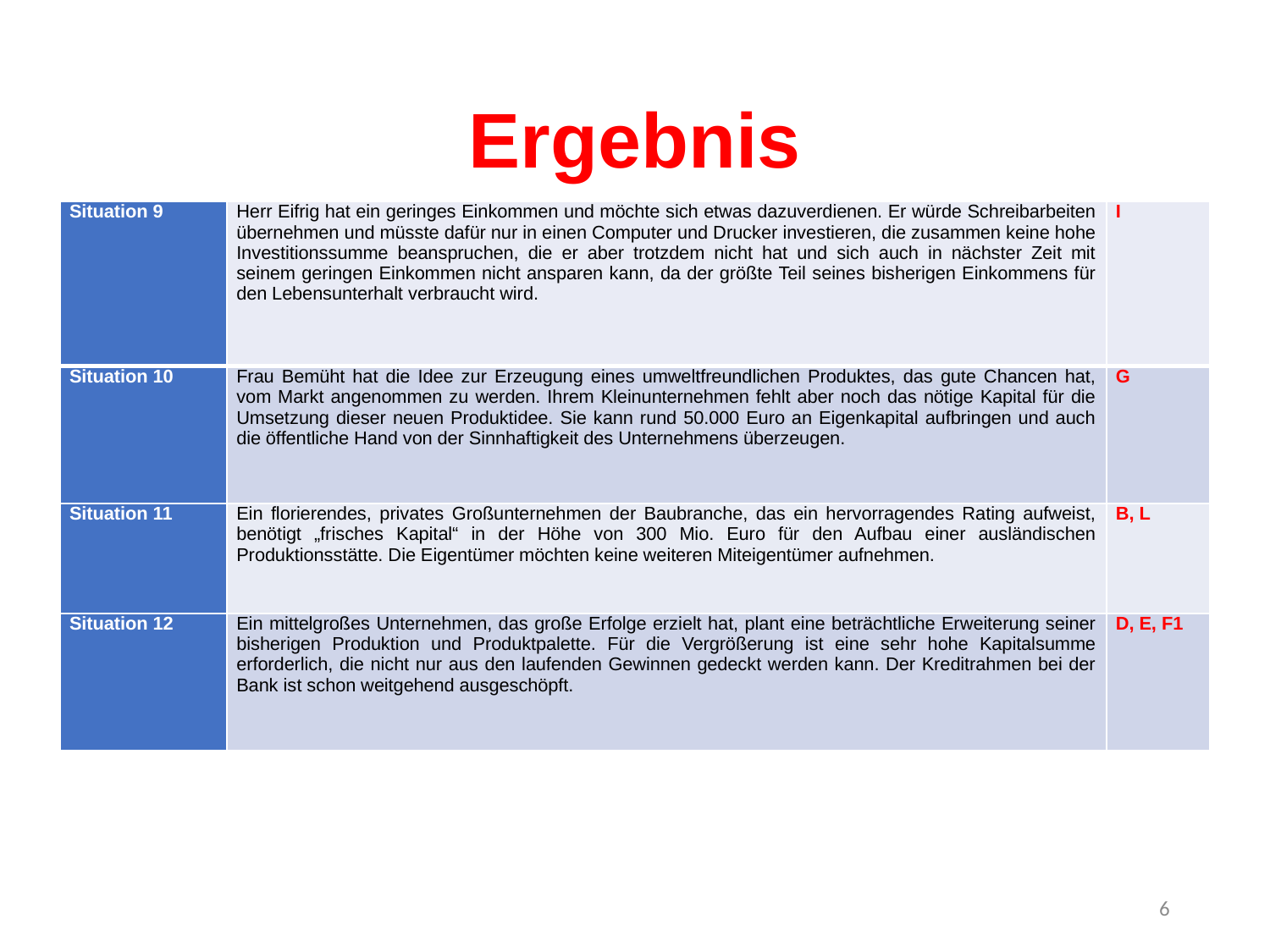

# Ergebnis
| Situation 9 | Herr Eifrig hat ein geringes Einkommen und möchte sich etwas dazuverdienen. Er würde Schreibarbeiten übernehmen und müsste dafür nur in einen Computer und Drucker investieren, die zusammen keine hohe Investitionssumme beanspruchen, die er aber trotzdem nicht hat und sich auch in nächster Zeit mit seinem geringen Einkommen nicht ansparen kann, da der größte Teil seines bisherigen Einkommens für den Lebensunterhalt verbraucht wird. | I |
| --- | --- | --- |
| Situation 10 | Frau Bemüht hat die Idee zur Erzeugung eines umweltfreundlichen Produktes, das gute Chancen hat, vom Markt angenommen zu werden. Ihrem Kleinunternehmen fehlt aber noch das nötige Kapital für die Umsetzung dieser neuen Produktidee. Sie kann rund 50.000 Euro an Eigenkapital aufbringen und auch die öffentliche Hand von der Sinnhaftigkeit des Unternehmens überzeugen. | G |
| Situation 11 | Ein florierendes, privates Großunternehmen der Baubranche, das ein hervorragendes Rating aufweist, benötigt „frisches Kapital“ in der Höhe von 300 Mio. Euro für den Aufbau einer ausländischen Produktionsstätte. Die Eigentümer möchten keine weiteren Miteigentümer aufnehmen. | B, L |
| Situation 12 | Ein mittelgroßes Unternehmen, das große Erfolge erzielt hat, plant eine beträchtliche Erweiterung seiner bisherigen Produktion und Produktpalette. Für die Vergrößerung ist eine sehr hohe Kapitalsumme erforderlich, die nicht nur aus den laufenden Gewinnen gedeckt werden kann. Der Kreditrahmen bei der Bank ist schon weitgehend ausgeschöpft. | D, E, F1 |
6